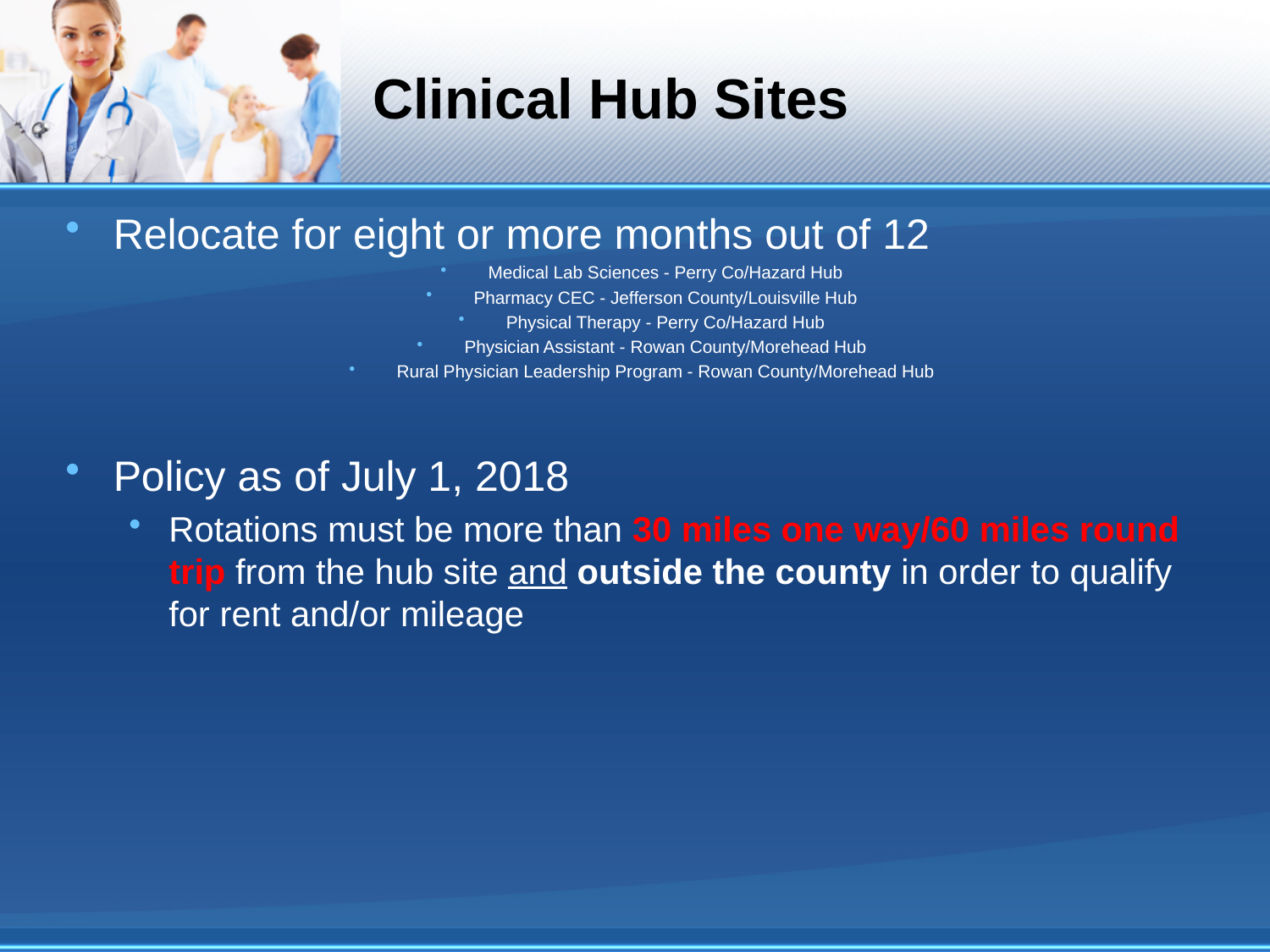

# Clinical Hub Sites
Relocate for eight or more months out of 12
Medical Lab Sciences - Perry Co/Hazard Hub
Pharmacy CEC - Jefferson County/Louisville Hub
Physical Therapy - Perry Co/Hazard Hub
Physician Assistant - Rowan County/Morehead Hub
Rural Physician Leadership Program - Rowan County/Morehead Hub

Policy as of July 1, 2018
Rotations must be more than 30 miles one way/60 miles round trip from the hub site and outside the county in order to qualify for rent and/or mileage